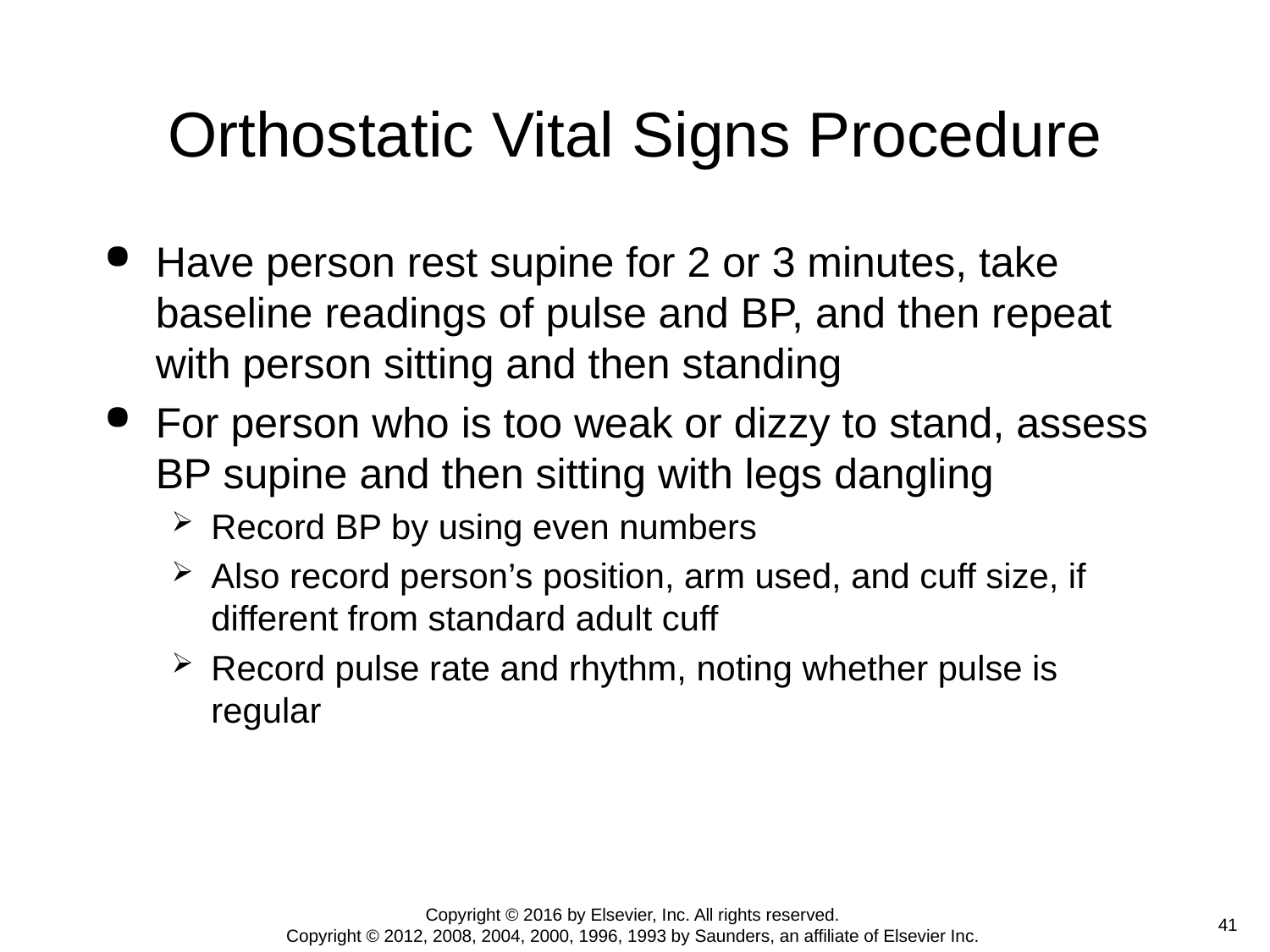

# Orthostatic Vital Signs Procedure
Have person rest supine for 2 or 3 minutes, take baseline readings of pulse and BP, and then repeat with person sitting and then standing
For person who is too weak or dizzy to stand, assess BP supine and then sitting with legs dangling
Record BP by using even numbers
Also record person’s position, arm used, and cuff size, if different from standard adult cuff
Record pulse rate and rhythm, noting whether pulse is regular

Copyright © 2016 by Elsevier, Inc. All rights reserved.
Copyright © 2012, 2008, 2004, 2000, 1996, 1993 by Saunders, an affiliate of Elsevier Inc.
 41